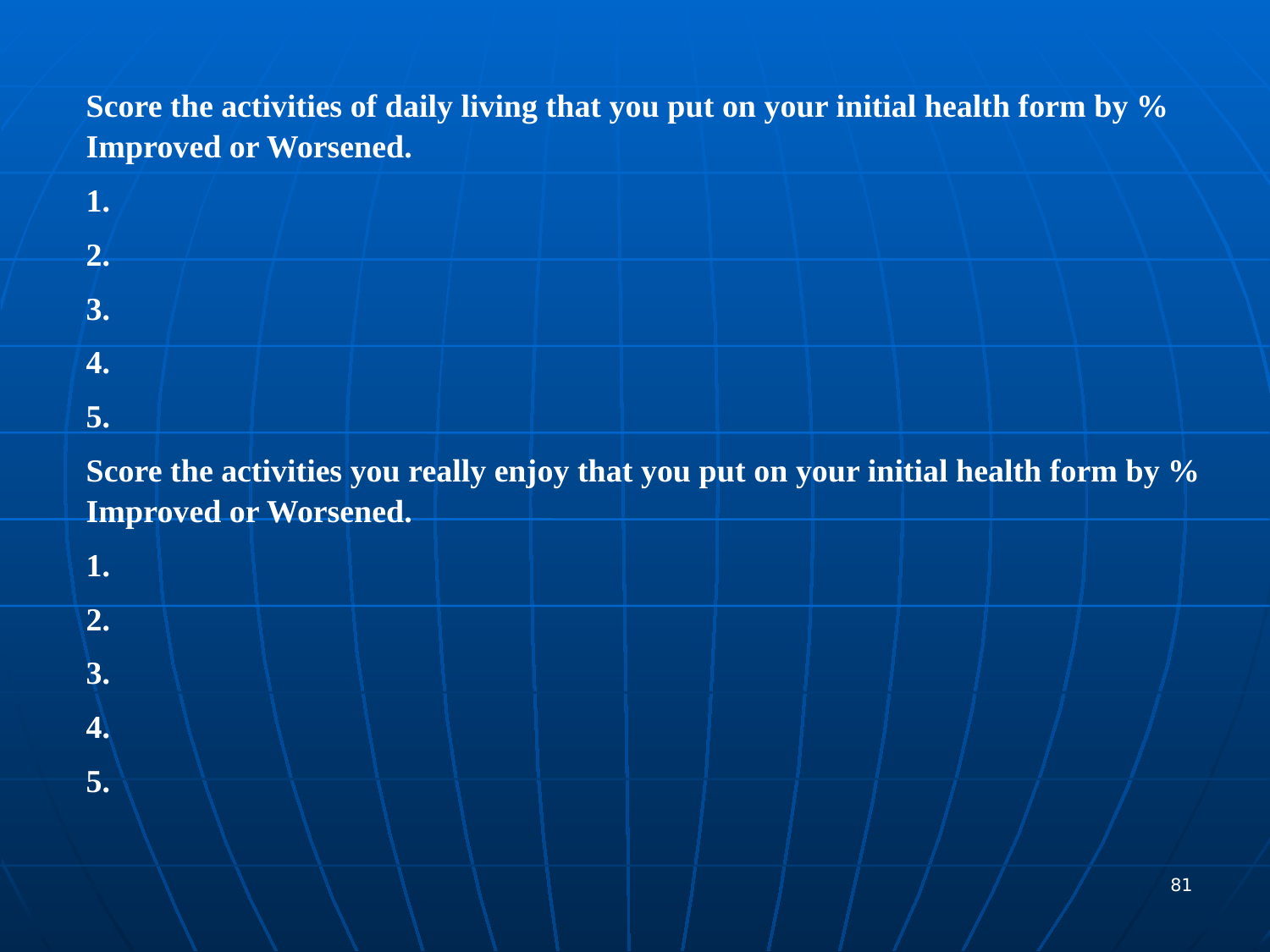

Score the activities of daily living that you put on your initial health form by % Improved or Worsened.
1.
2.
3.
4.
5.
Score the activities you really enjoy that you put on your initial health form by % Improved or Worsened.
1.
2.
3.
4.
5.
81